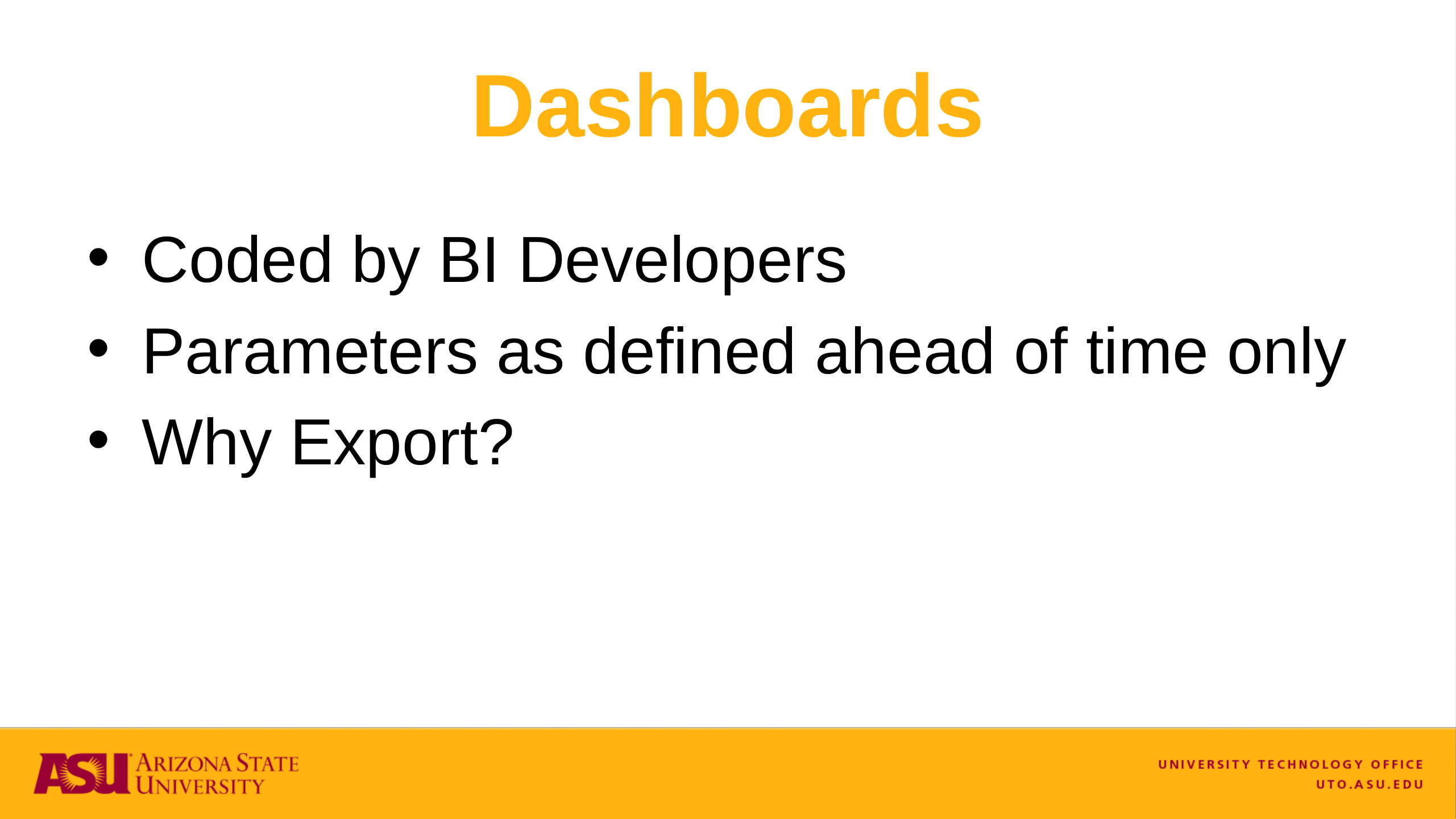

# Dashboards
Coded by BI Developers
Parameters as defined ahead of time only
Why Export?